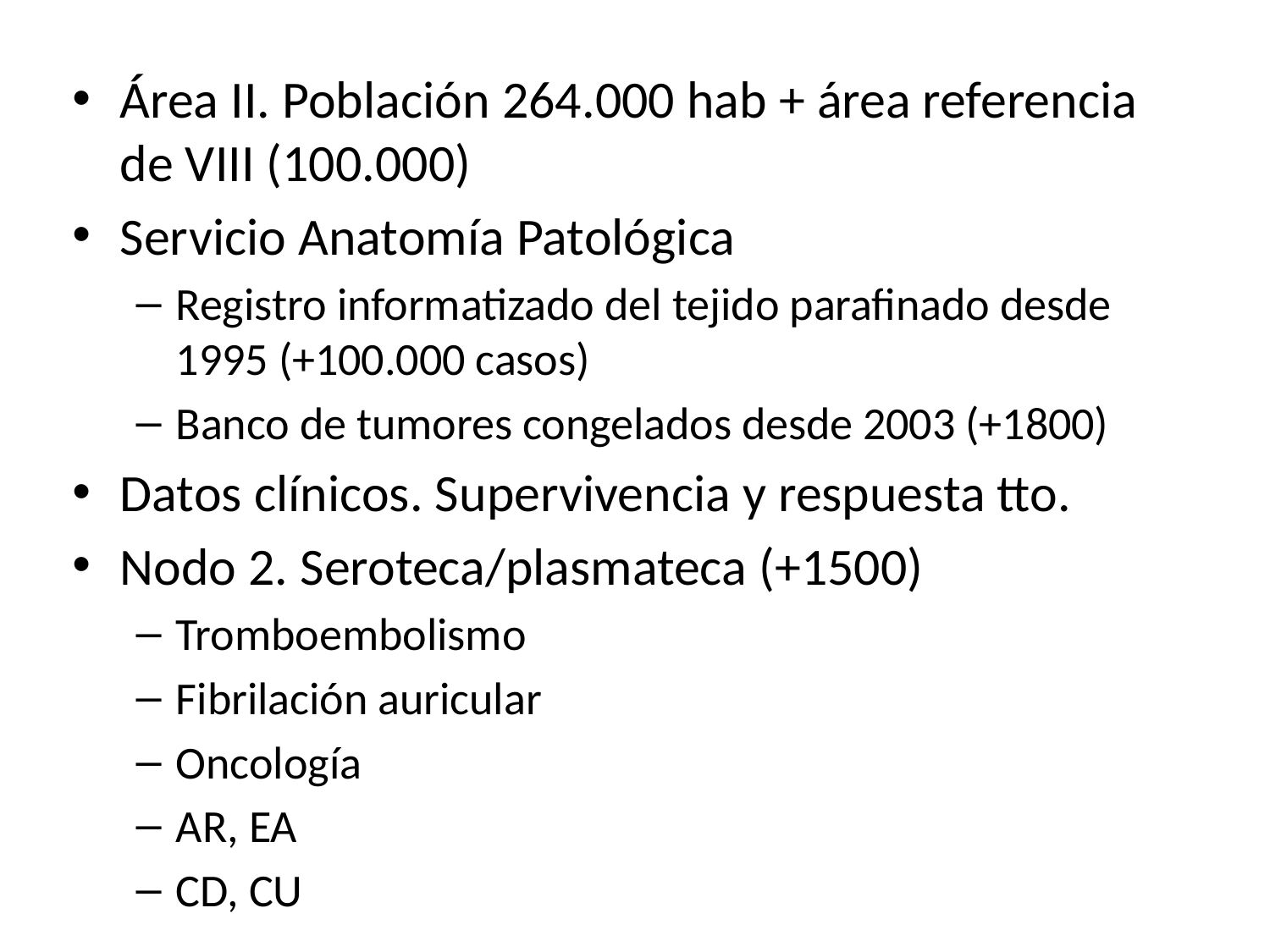

Área II. Población 264.000 hab + área referencia de VIII (100.000)
Servicio Anatomía Patológica
Registro informatizado del tejido parafinado desde 1995 (+100.000 casos)
Banco de tumores congelados desde 2003 (+1800)
Datos clínicos. Supervivencia y respuesta tto.
Nodo 2. Seroteca/plasmateca (+1500)
Tromboembolismo
Fibrilación auricular
Oncología
AR, EA
CD, CU